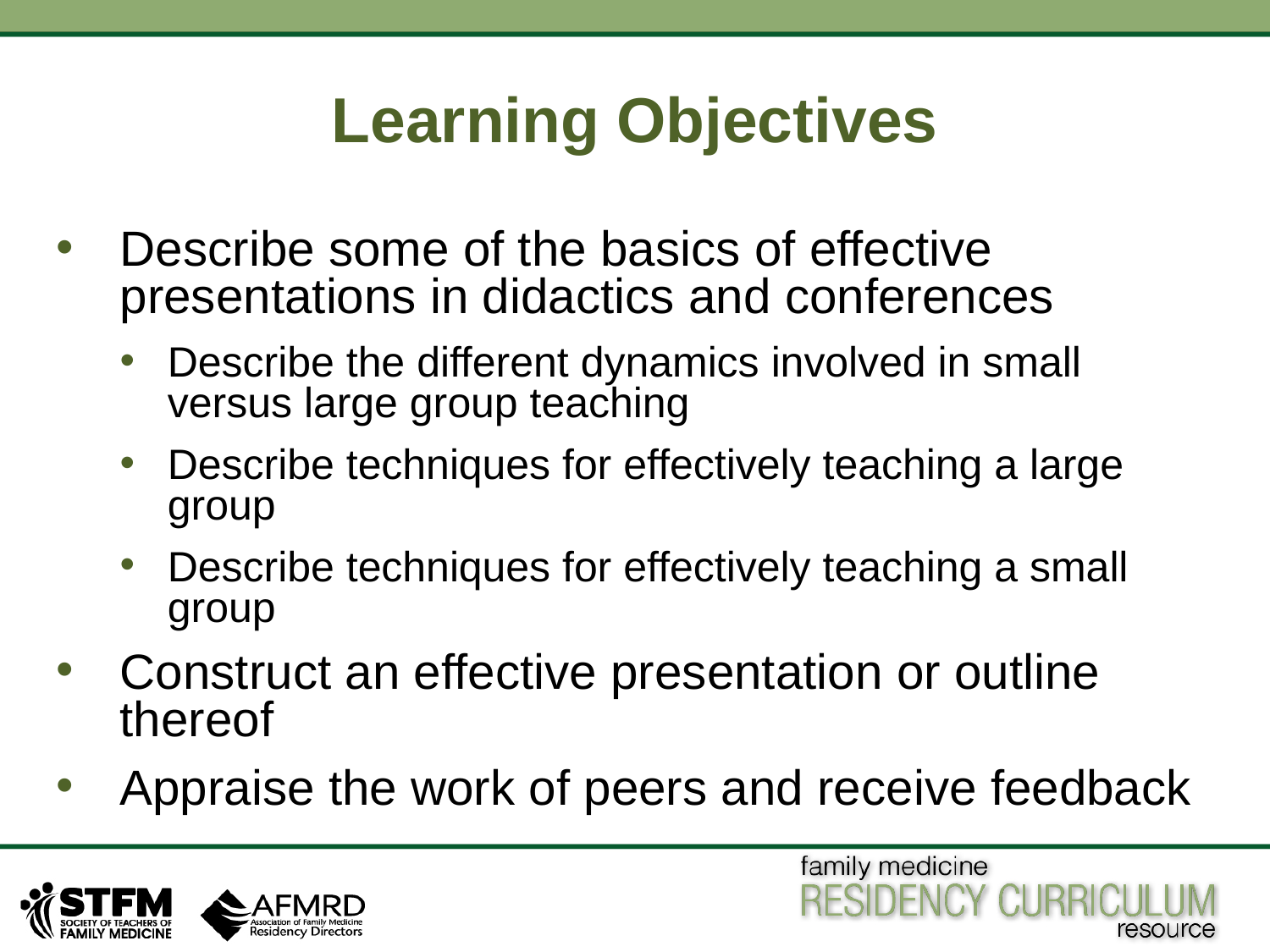

# Learning Objectives
Describe some of the basics of effective presentations in didactics and conferences
Describe the different dynamics involved in small versus large group teaching
Describe techniques for effectively teaching a large group
Describe techniques for effectively teaching a small group
Construct an effective presentation or outline thereof
Appraise the work of peers and receive feedback